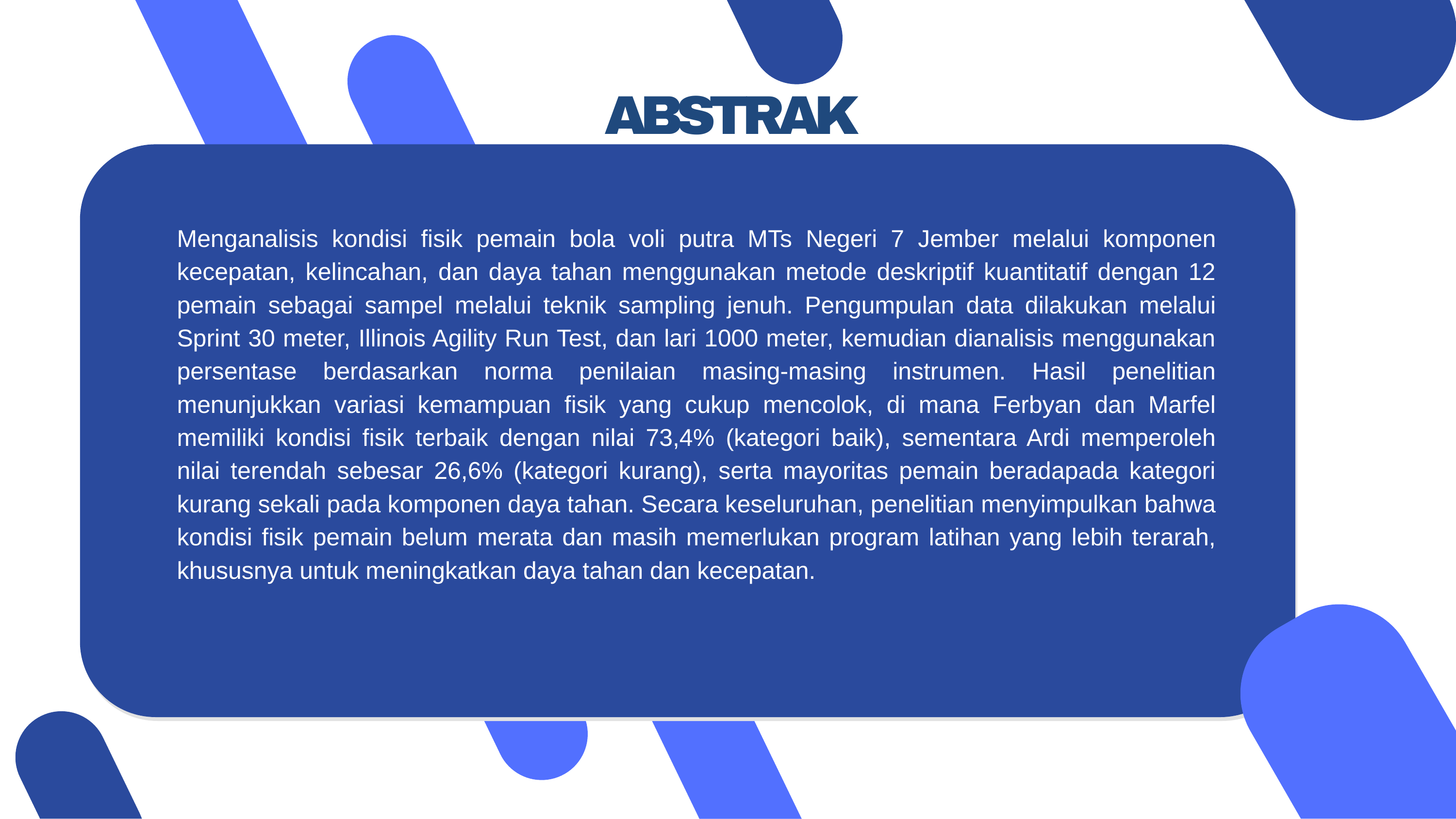

# ABSTRAK
Menganalisis kondisi fisik pemain bola voli putra MTs Negeri 7 Jember melalui komponen kecepatan, kelincahan, dan daya tahan menggunakan metode deskriptif kuantitatif dengan 12 pemain sebagai sampel melalui teknik sampling jenuh. Pengumpulan data dilakukan melalui Sprint 30 meter, Illinois Agility Run Test, dan lari 1000 meter, kemudian dianalisis menggunakan persentase berdasarkan norma penilaian masing-masing instrumen. Hasil penelitian menunjukkan variasi kemampuan fisik yang cukup mencolok, di mana Ferbyan dan Marfel memiliki kondisi fisik terbaik dengan nilai 73,4% (kategori baik), sementara Ardi memperoleh nilai terendah sebesar 26,6% (kategori kurang), serta mayoritas pemain beradapada kategori kurang sekali pada komponen daya tahan. Secara keseluruhan, penelitian menyimpulkan bahwa kondisi fisik pemain belum merata dan masih memerlukan program latihan yang lebih terarah, khususnya untuk meningkatkan daya tahan dan kecepatan.